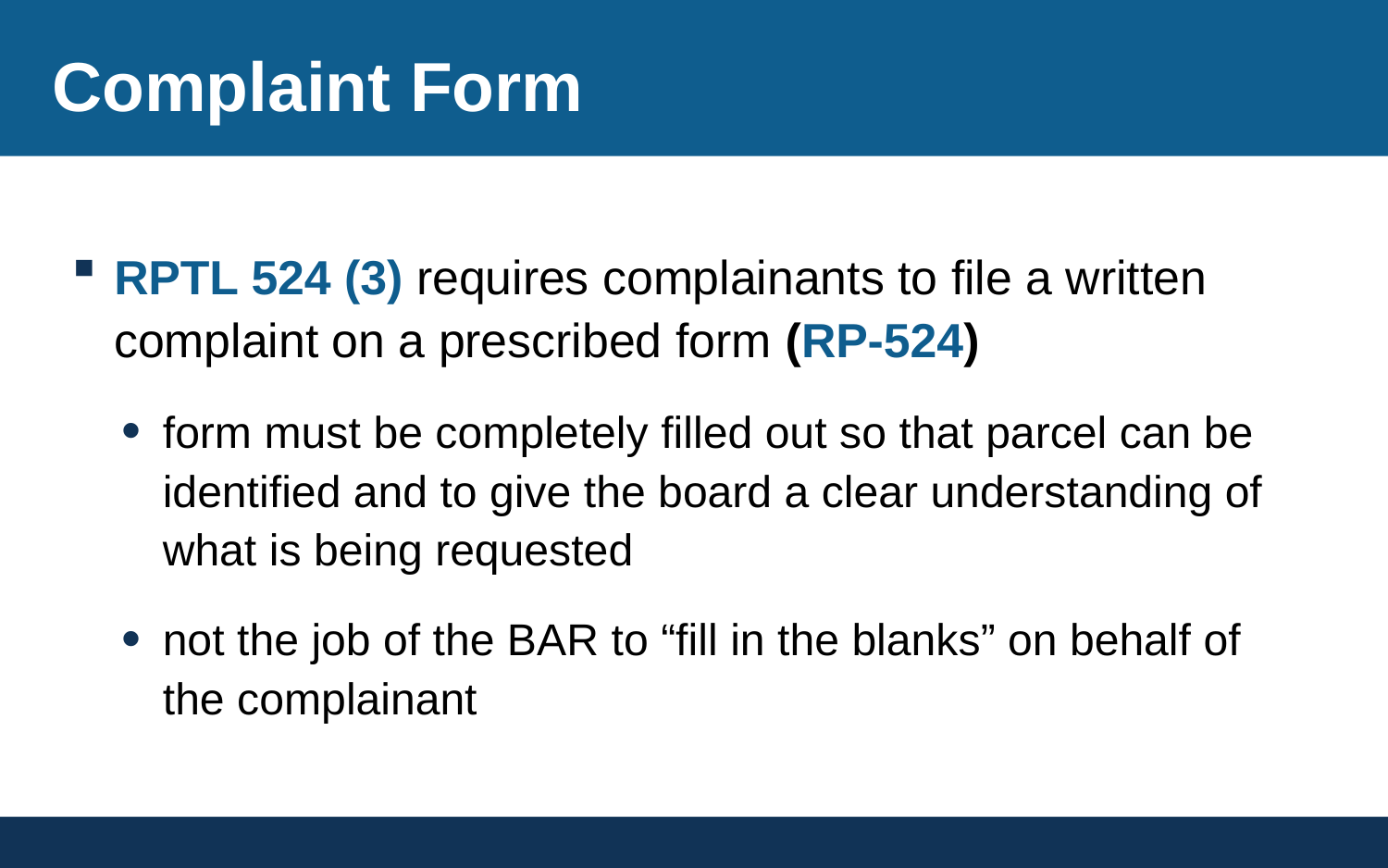

# Complaint Form
RPTL 524 (3) requires complainants to file a written complaint on a prescribed form (RP-524)
form must be completely filled out so that parcel can be identified and to give the board a clear understanding of what is being requested
not the job of the BAR to “fill in the blanks” on behalf of the complainant